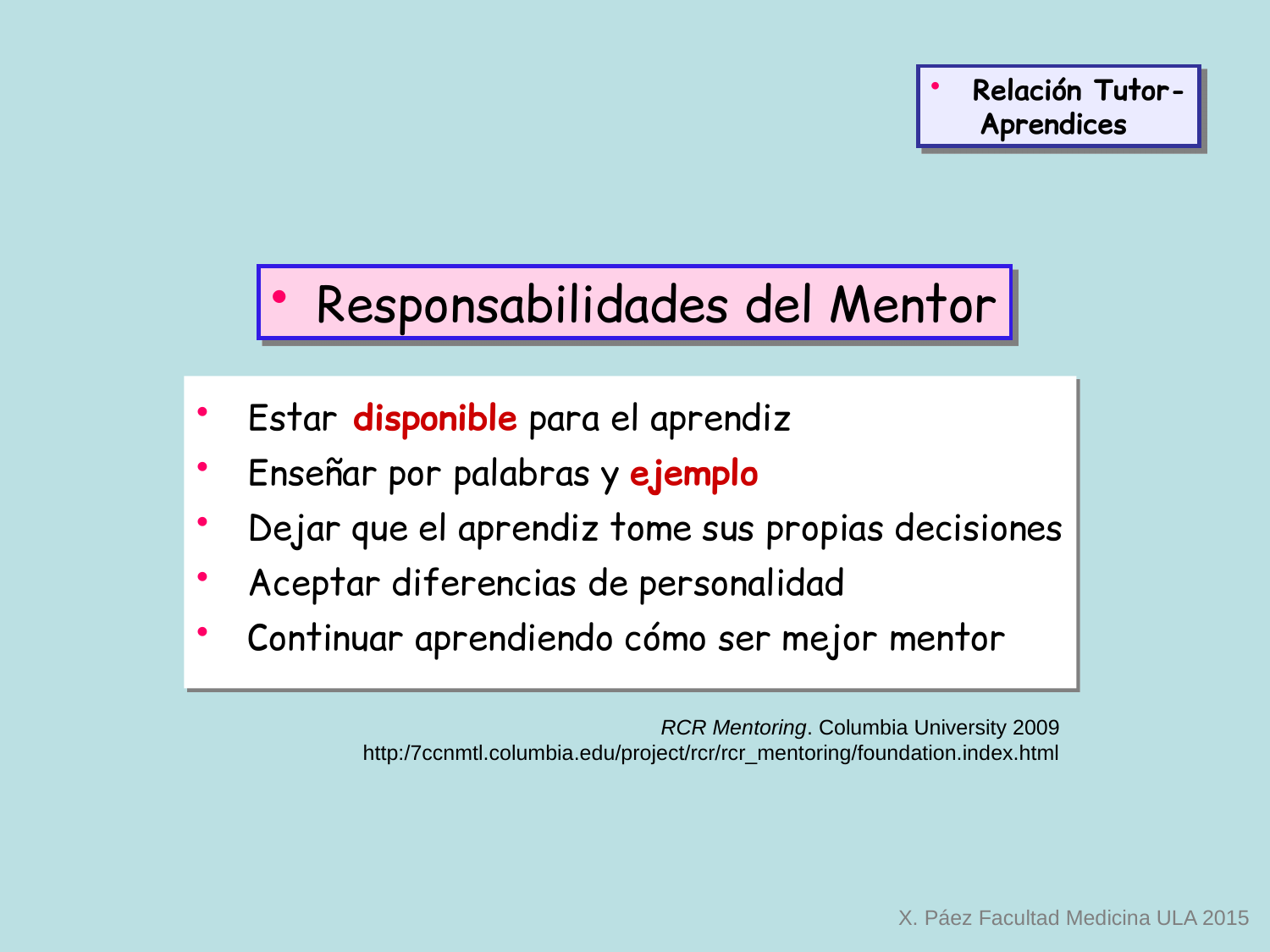

Relación Tutor-
    Aprendices
 Responsabilidades del Mentor
  Estar disponible para el aprendiz
  Enseñar por palabras y ejemplo
  Dejar que el aprendiz tome sus propias decisiones
  Aceptar diferencias de personalidad
  Continuar aprendiendo cómo ser mejor mentor

RCR Mentoring. Columbia University 2009
http:/7ccnmtl.columbia.edu/project/rcr/rcr_mentoring/foundation.index.html
X. Páez Facultad Medicina ULA 2015